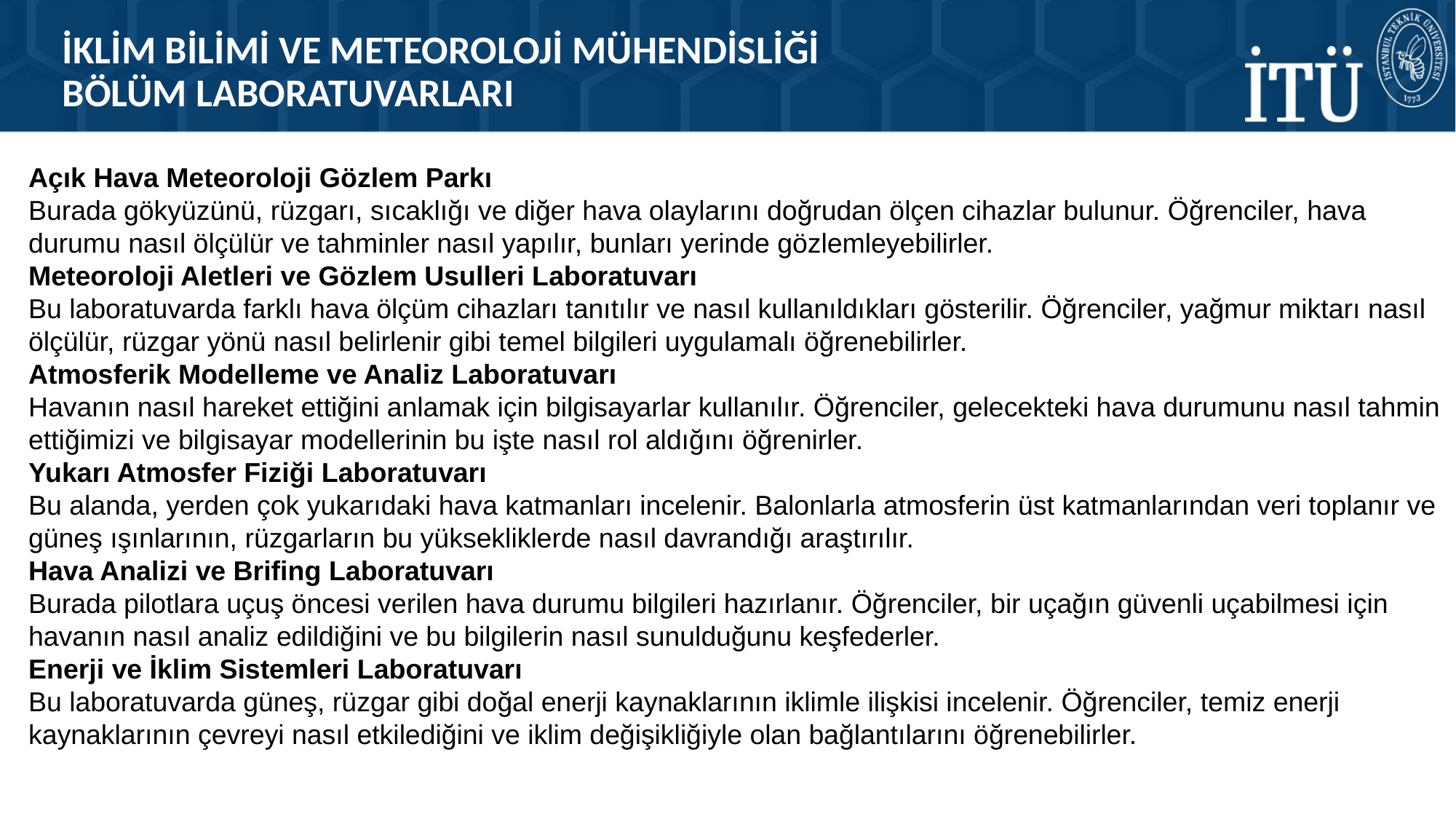

İKLİM BİLİMİ VE METEOROLOJİ MÜHENDİSLİĞİ
BÖLÜM LABORATUVARLARI
Açık Hava Meteoroloji Gözlem Parkı
Burada gökyüzünü, rüzgarı, sıcaklığı ve diğer hava olaylarını doğrudan ölçen cihazlar bulunur. Öğrenciler, hava durumu nasıl ölçülür ve tahminler nasıl yapılır, bunları yerinde gözlemleyebilirler.
Meteoroloji Aletleri ve Gözlem Usulleri Laboratuvarı
Bu laboratuvarda farklı hava ölçüm cihazları tanıtılır ve nasıl kullanıldıkları gösterilir. Öğrenciler, yağmur miktarı nasıl ölçülür, rüzgar yönü nasıl belirlenir gibi temel bilgileri uygulamalı öğrenebilirler.
Atmosferik Modelleme ve Analiz Laboratuvarı
Havanın nasıl hareket ettiğini anlamak için bilgisayarlar kullanılır. Öğrenciler, gelecekteki hava durumunu nasıl tahmin ettiğimizi ve bilgisayar modellerinin bu işte nasıl rol aldığını öğrenirler.
Yukarı Atmosfer Fiziği Laboratuvarı
Bu alanda, yerden çok yukarıdaki hava katmanları incelenir. Balonlarla atmosferin üst katmanlarından veri toplanır ve güneş ışınlarının, rüzgarların bu yüksekliklerde nasıl davrandığı araştırılır.
Hava Analizi ve Brifing Laboratuvarı
Burada pilotlara uçuş öncesi verilen hava durumu bilgileri hazırlanır. Öğrenciler, bir uçağın güvenli uçabilmesi için havanın nasıl analiz edildiğini ve bu bilgilerin nasıl sunulduğunu keşfederler.
Enerji ve İklim Sistemleri Laboratuvarı
Bu laboratuvarda güneş, rüzgar gibi doğal enerji kaynaklarının iklimle ilişkisi incelenir. Öğrenciler, temiz enerji kaynaklarının çevreyi nasıl etkilediğini ve iklim değişikliğiyle olan bağlantılarını öğrenebilirler.